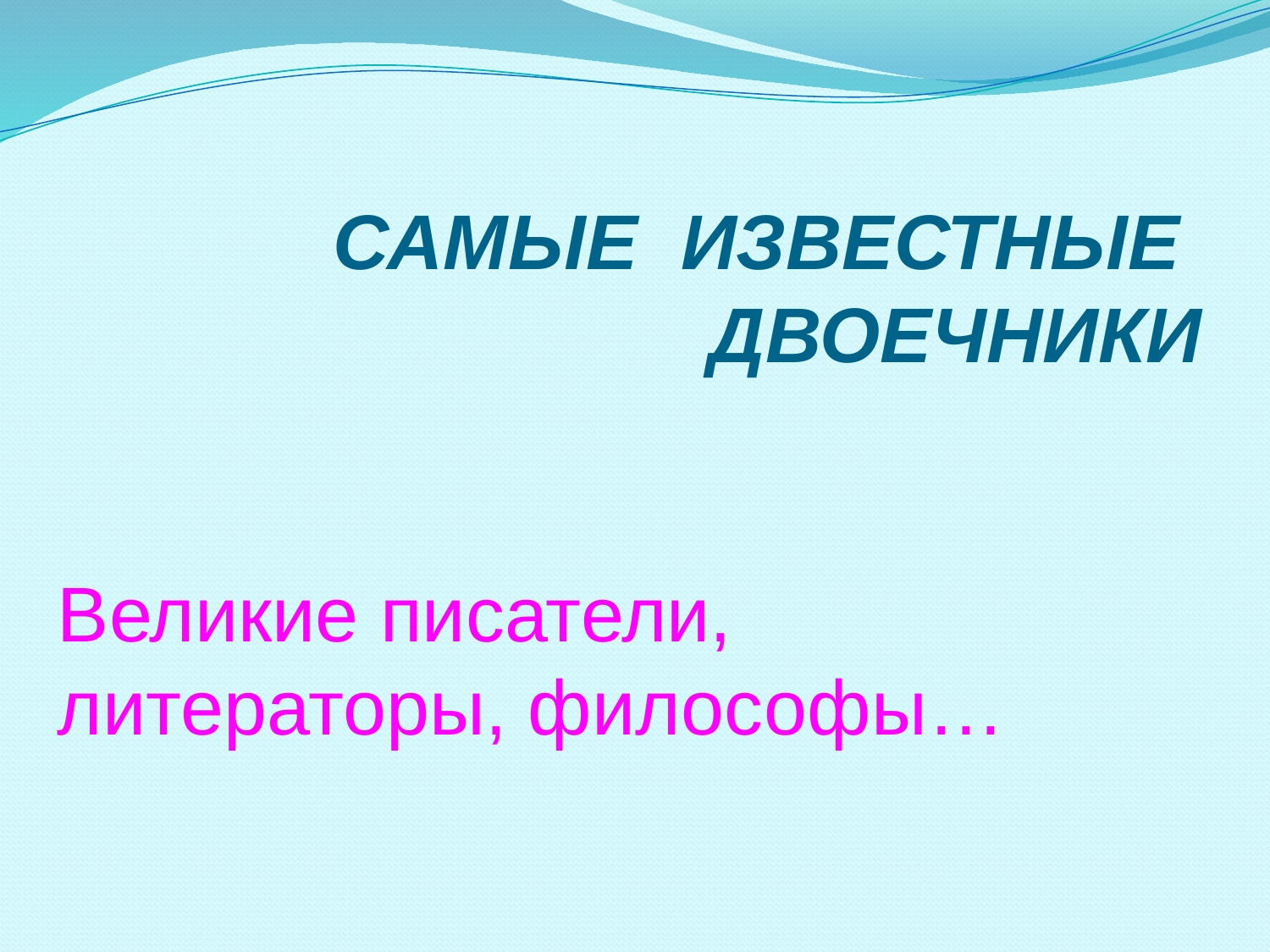

САМЫЕ  ИЗВЕСТНЫЕ  ДВОЕЧНИКИ

Великие писатели, литераторы, философы…